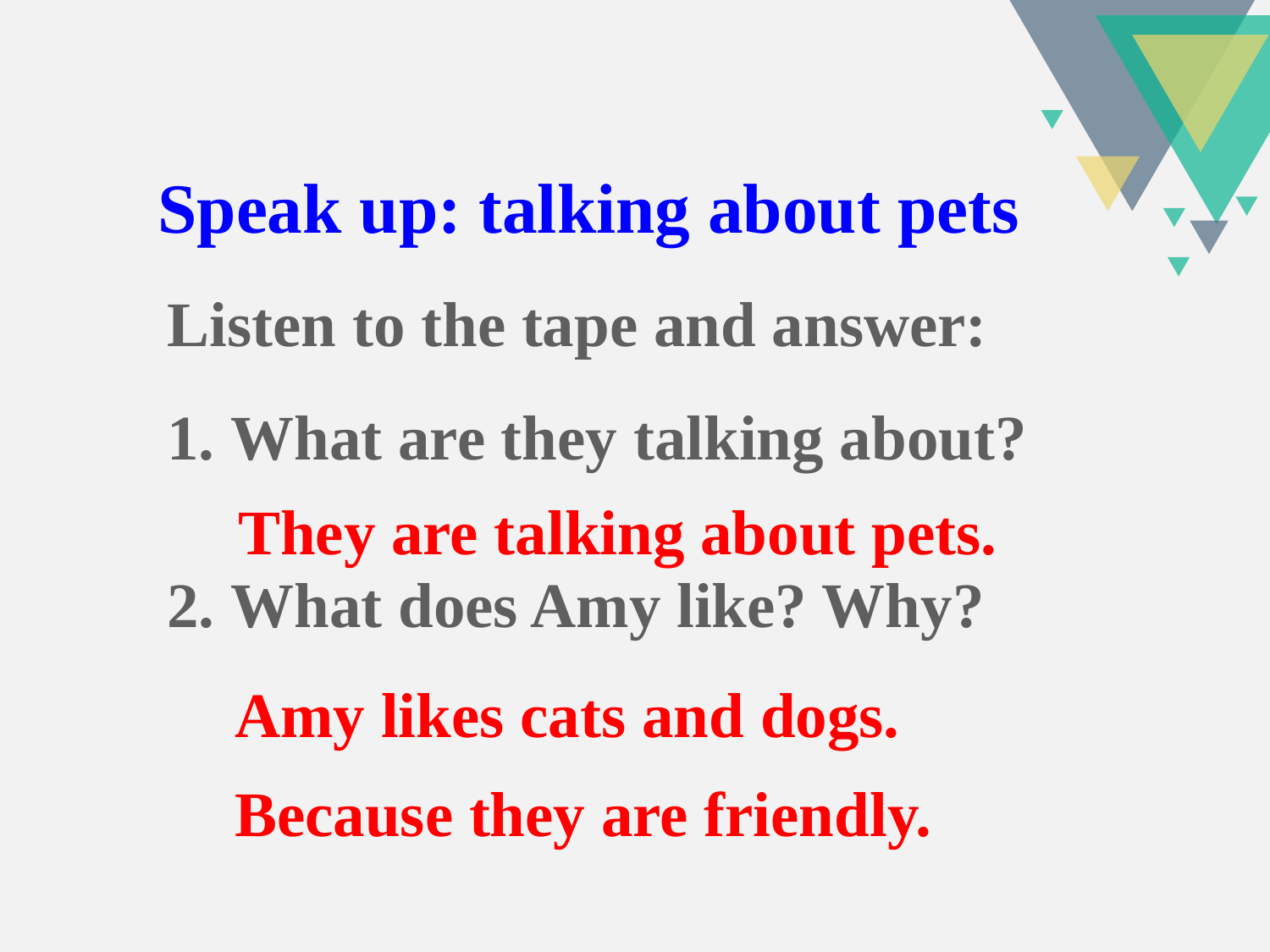

Speak up: talking about pets
Listen to the tape and answer:
What are they talking about?
What does Amy like? Why?
They are talking about pets.
Amy likes cats and dogs.
Because they are friendly.